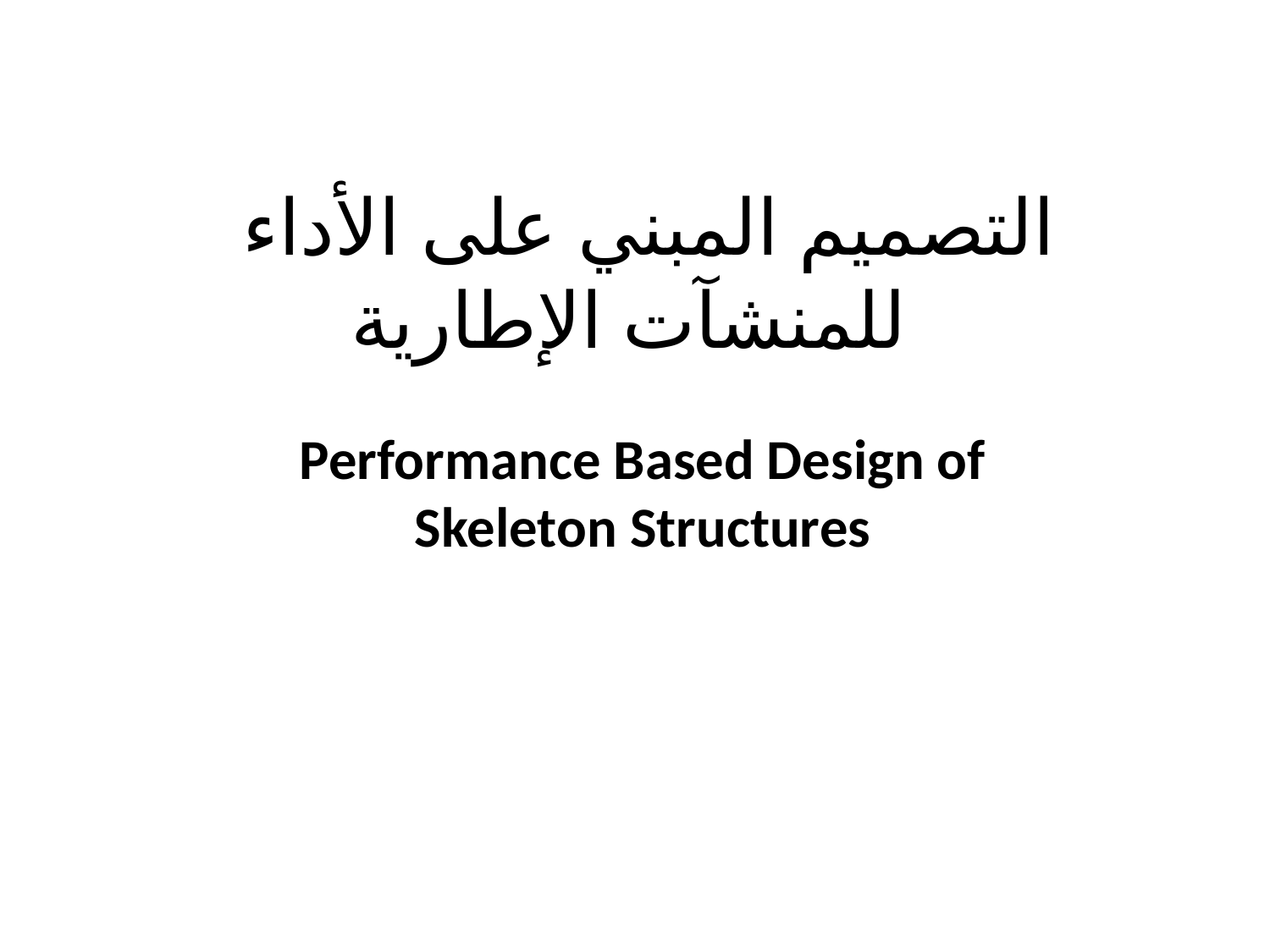

# التصميم المبني على الأداء للمنشآت الإطارية
Performance Based Design of Skeleton Structures